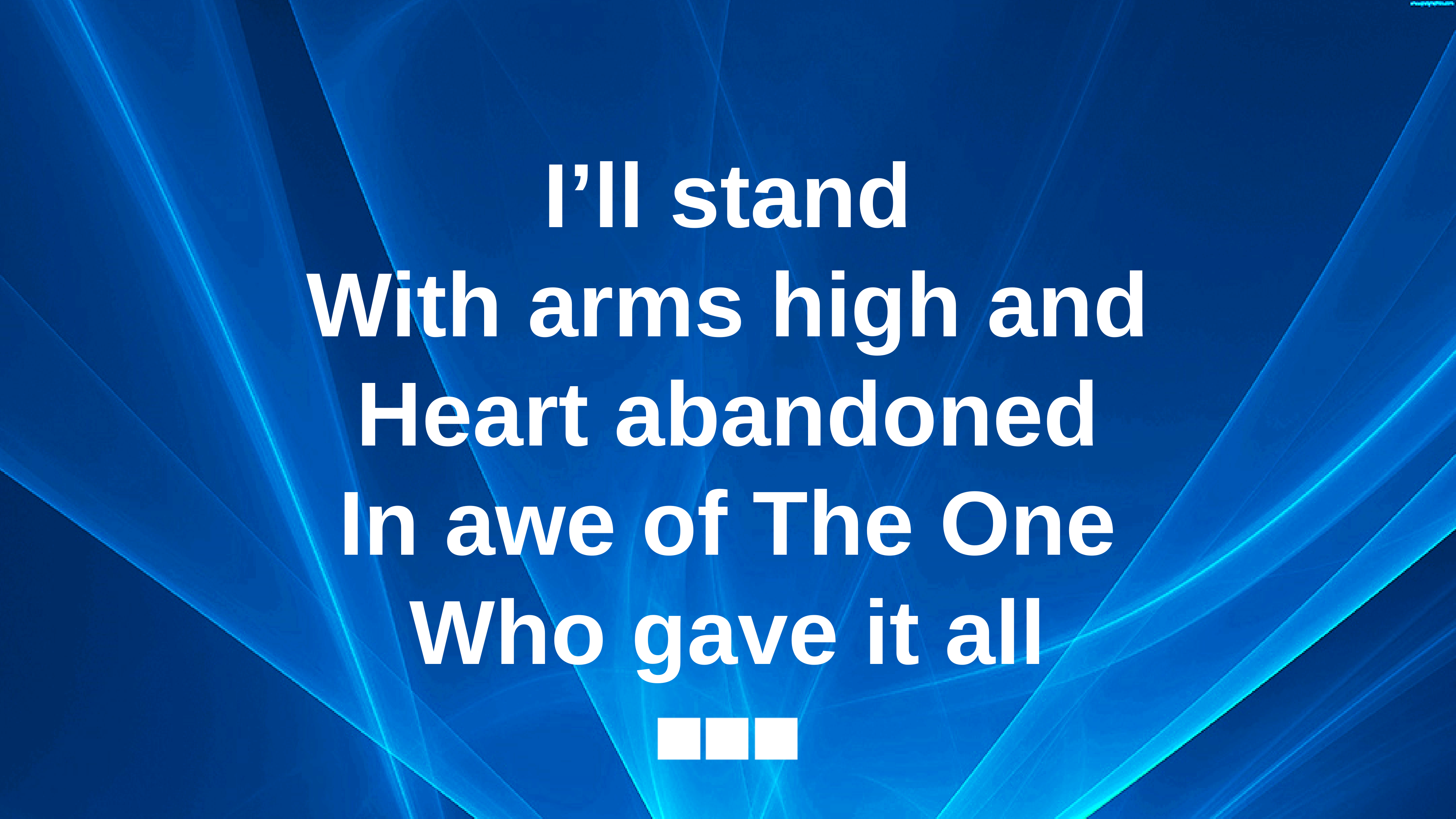

I’ll stand
With arms high and
Heart abandoned
In awe of The One
Who gave it all